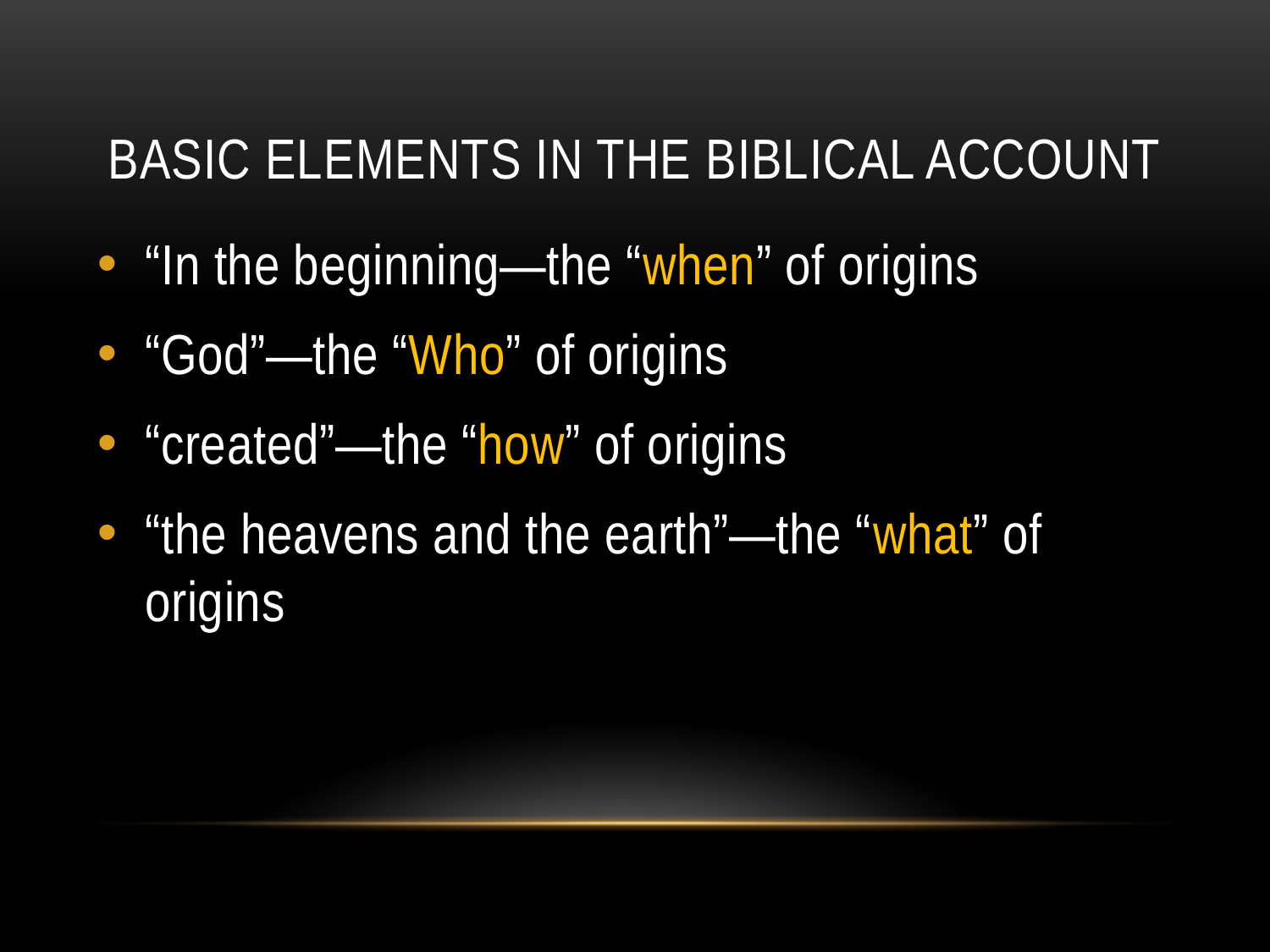

# basic elements in the biblical account
“In the beginning—the “when” of origins
“God”—the “Who” of origins
“created”—the “how” of origins
“the heavens and the earth”—the “what” of origins